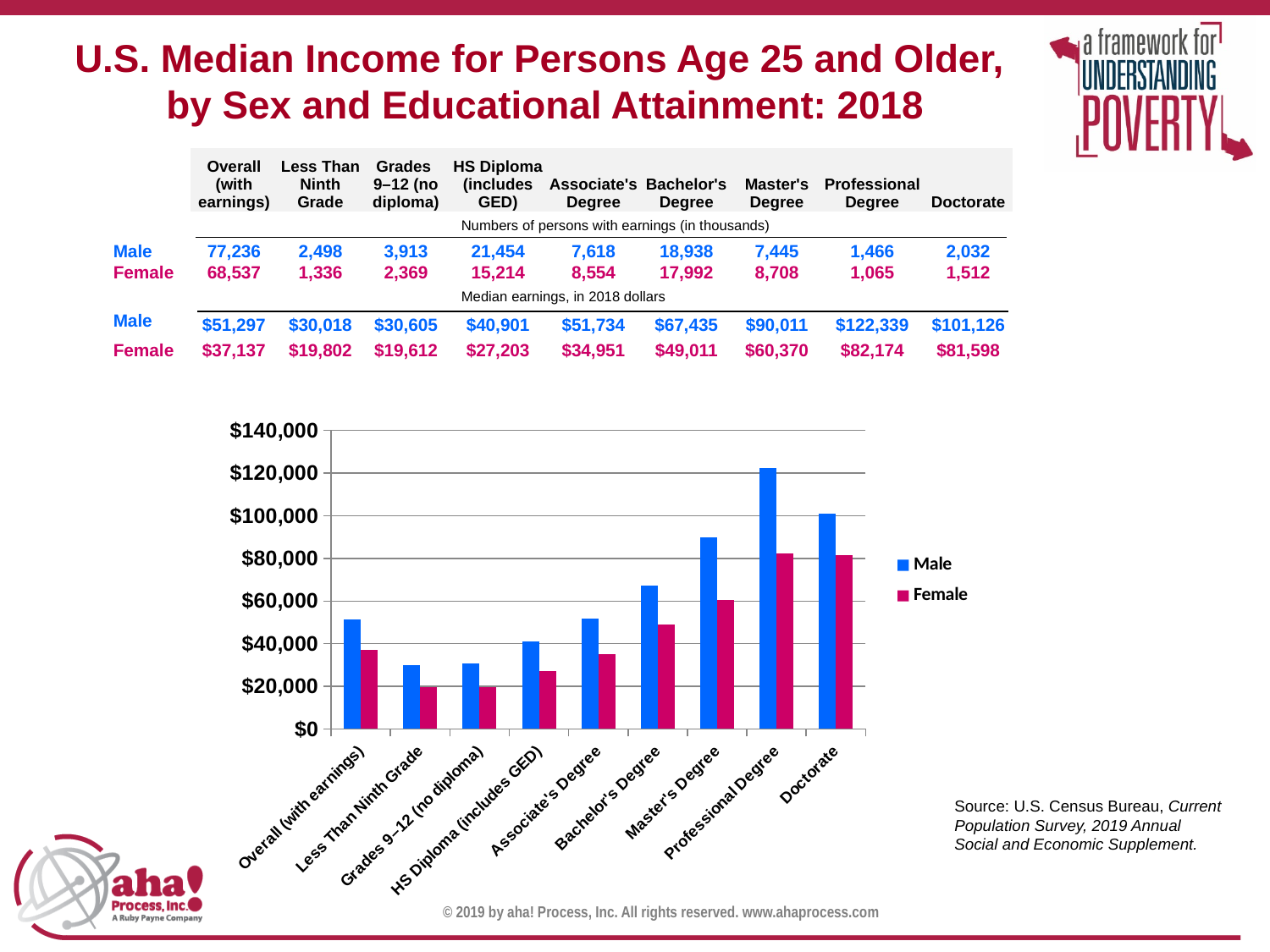

U.S. Median Income for Persons Age 25 and Older,
by Sex and Educational Attainment: 2018
|  | Overall (with earnings) | Less Than Ninth Grade | Grades 9–12 (no diploma) | HS Diploma (includes GED) | Associate's Degree | Bachelor's Degree | Master's Degree | Professional Degree | Doctorate |
| --- | --- | --- | --- | --- | --- | --- | --- | --- | --- |
|  |  |  |  | Numbers of persons with earnings (in thousands) |  |  |  |  |  |
| Male | 77,236 | 2,498 | 3,913 | 21,454 | 7,618 | 18,938 | 7,445 | 1,466 | 2,032 |
| Female | 68,537 | 1,336 | 2,369 | 15,214 | 8,554 | 17,992 | 8,708 | 1,065 | 1,512 |
|  |  |  |  | Median earnings, in 2018 dollars |  |  |  |  |  |
| Male | $51,297 | $30,018 | $30,605 | $40,901 | $51,734 | $67,435 | $90,011 | $122,339 | $101,126 |
| Female | $37,137 | $19,802 | $19,612 | $27,203 | $34,951 | $49,011 | $60,370 | $82,174 | $81,598 |

### Chart

| Category |  |  |
|---|---|---|
| Overall (with earnings) | 51297.0 | 37137.0 |
| Less Than Ninth Grade | 30018.0 | 19802.0 |
| Grades 9–12 (no diploma) | 30605.0 | 19612.0 |
| HS Diploma (includes GED) | 40901.0 | 27203.0 |
| Associate's Degree | 51734.0 | 34951.0 |
| Bachelor's Degree | 67435.0 | 49011.0 |
| Master's Degree | 90011.0 | 60370.0 |
| Professional Degree | 122339.0 | 82174.0 |
| Doctorate | 101126.0 | 81598.0 |
Source: U.S. Census Bureau, Current Population Survey, 2019 Annual Social and Economic Supplement.